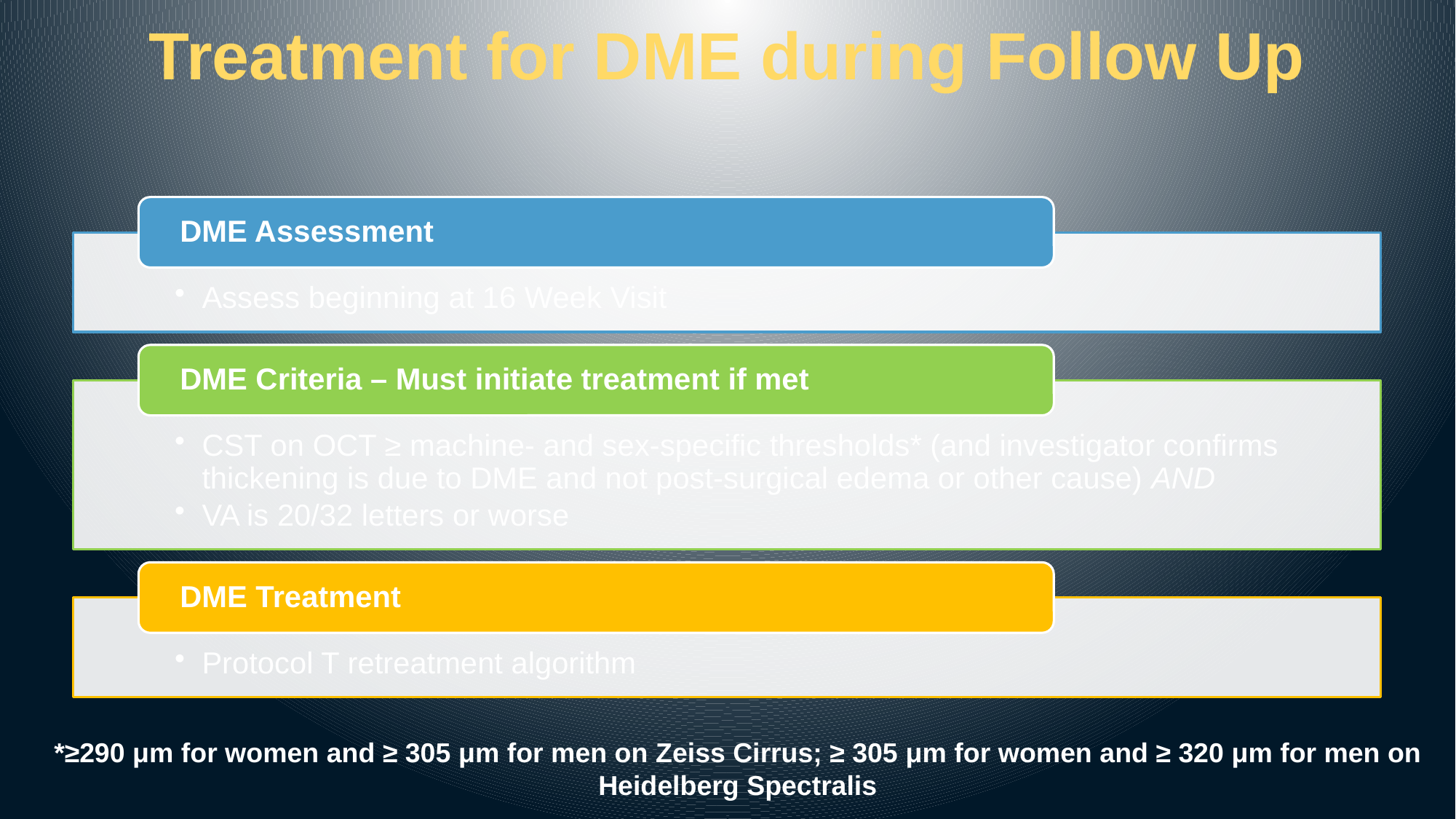

# Treatment for DME during Follow Up
Assess beginning at 16 Week Visit
DME Assessment
CST on OCT ≥ machine- and sex-specific thresholds* (and investigator confirms thickening is due to DME and not post-surgical edema or other cause) AND
VA is 20/32 letters or worse
DME Criteria – Must initiate treatment if met
Protocol T retreatment algorithm
DME Treatment
*≥290 μm for women and ≥ 305 μm for men on Zeiss Cirrus; ≥ 305 μm for women and ≥ 320 μm for men on Heidelberg Spectralis